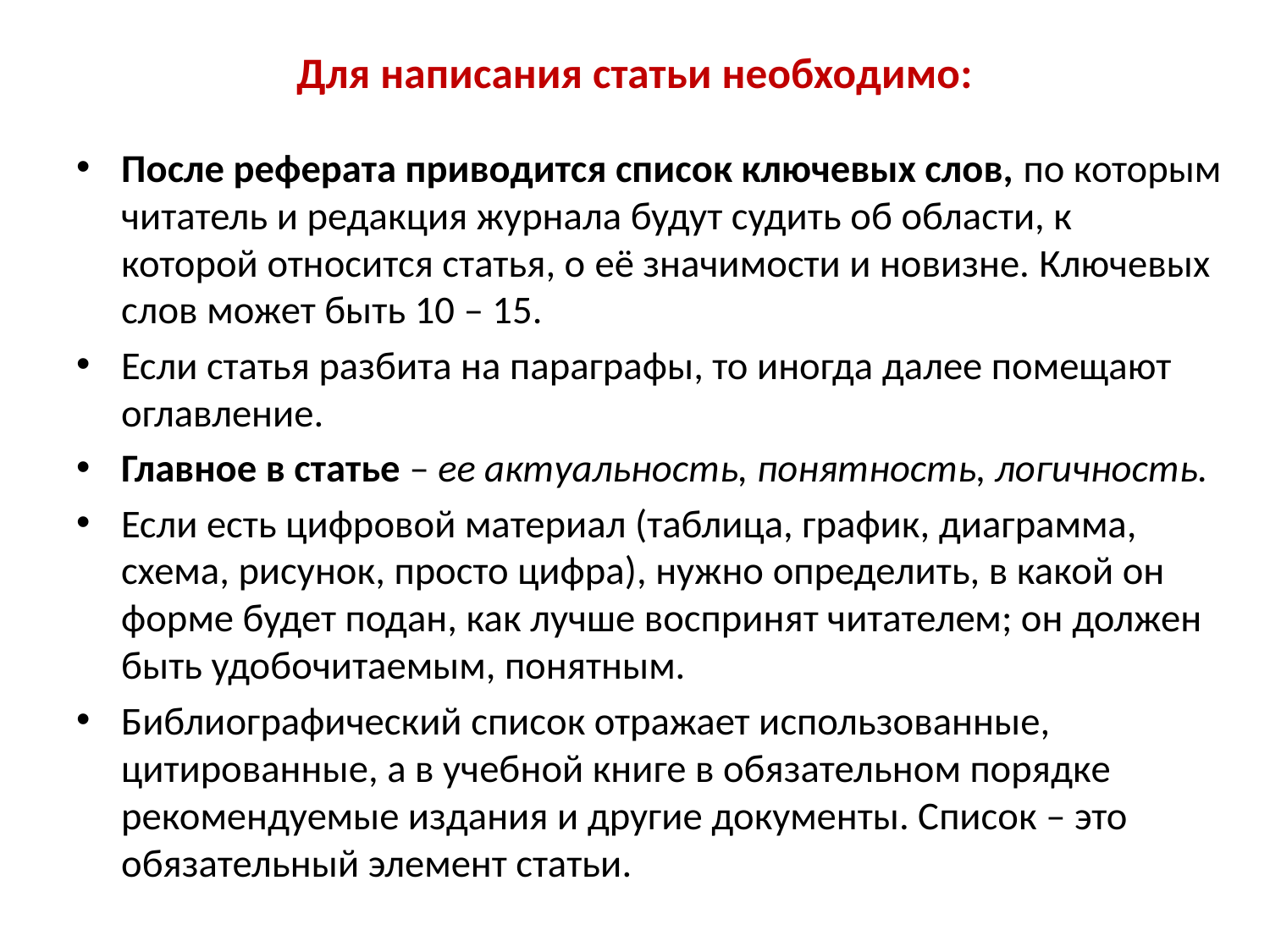

# Для написания статьи необходимо:
После реферата приводится список ключевых слов, по которым читатель и редакция журнала будут судить об области, к которой относится статья, о её значимости и новизне. Ключевых слов может быть 10 – 15.
Если статья разбита на параграфы, то иногда далее помещают оглавление.
Главное в статье – ее актуальность, понятность, логичность.
Если есть цифровой материал (таблица, график, диаграмма, схема, рисунок, просто цифра), нужно определить, в какой он форме будет подан, как лучше воспринят читателем; он должен быть удобочитаемым, понятным.
Библиографический список отражает использованные, цитированные, а в учебной книге в обязательном порядке рекомендуемые издания и другие документы. Список – это обязательный элемент статьи.